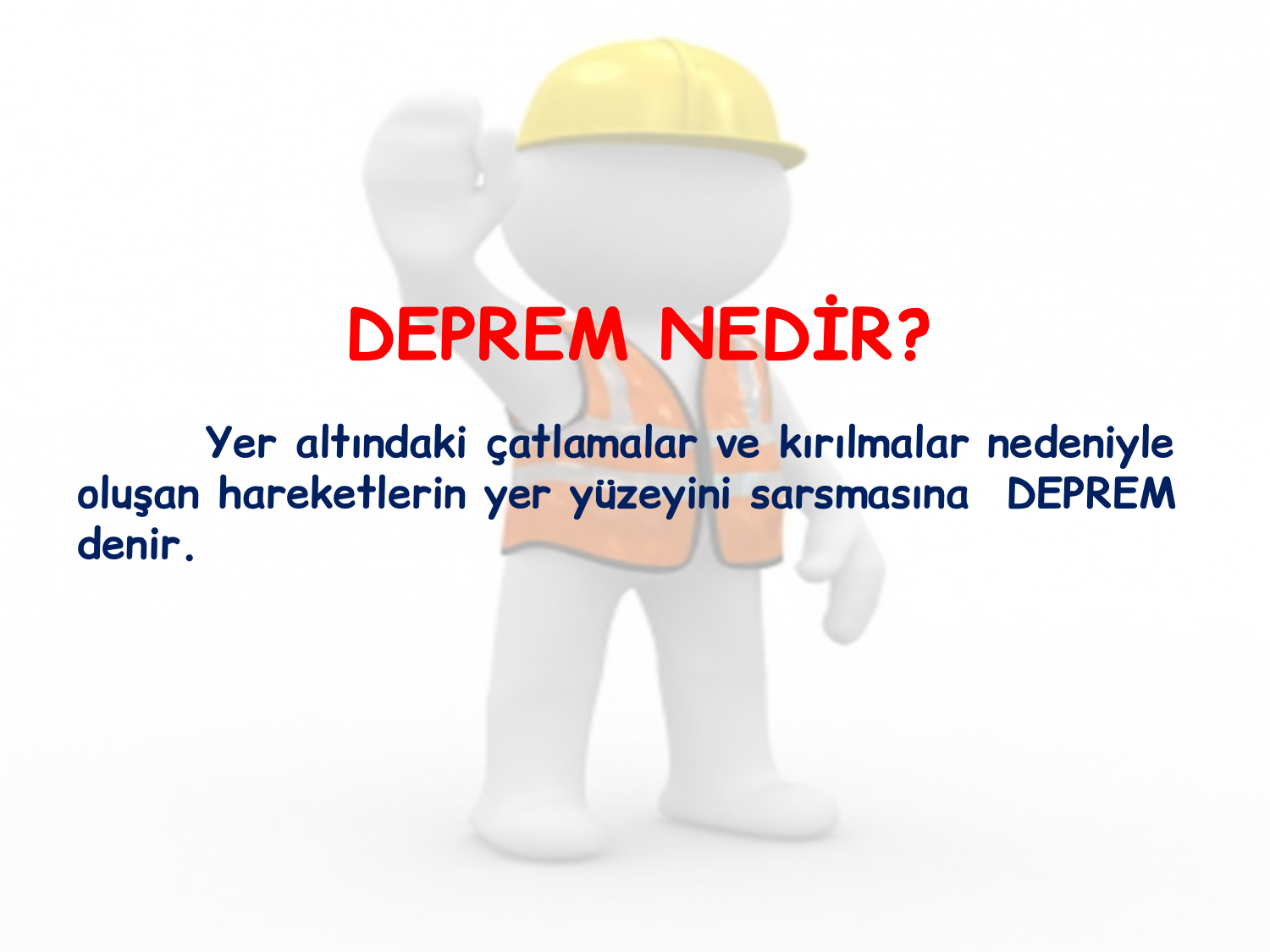

DEPREM NEDİR?
       Yer altındaki çatlamalar ve kırılmalar nedeniyle oluşan hareketlerin yer yüzeyini sarsmasına  DEPREM denir.